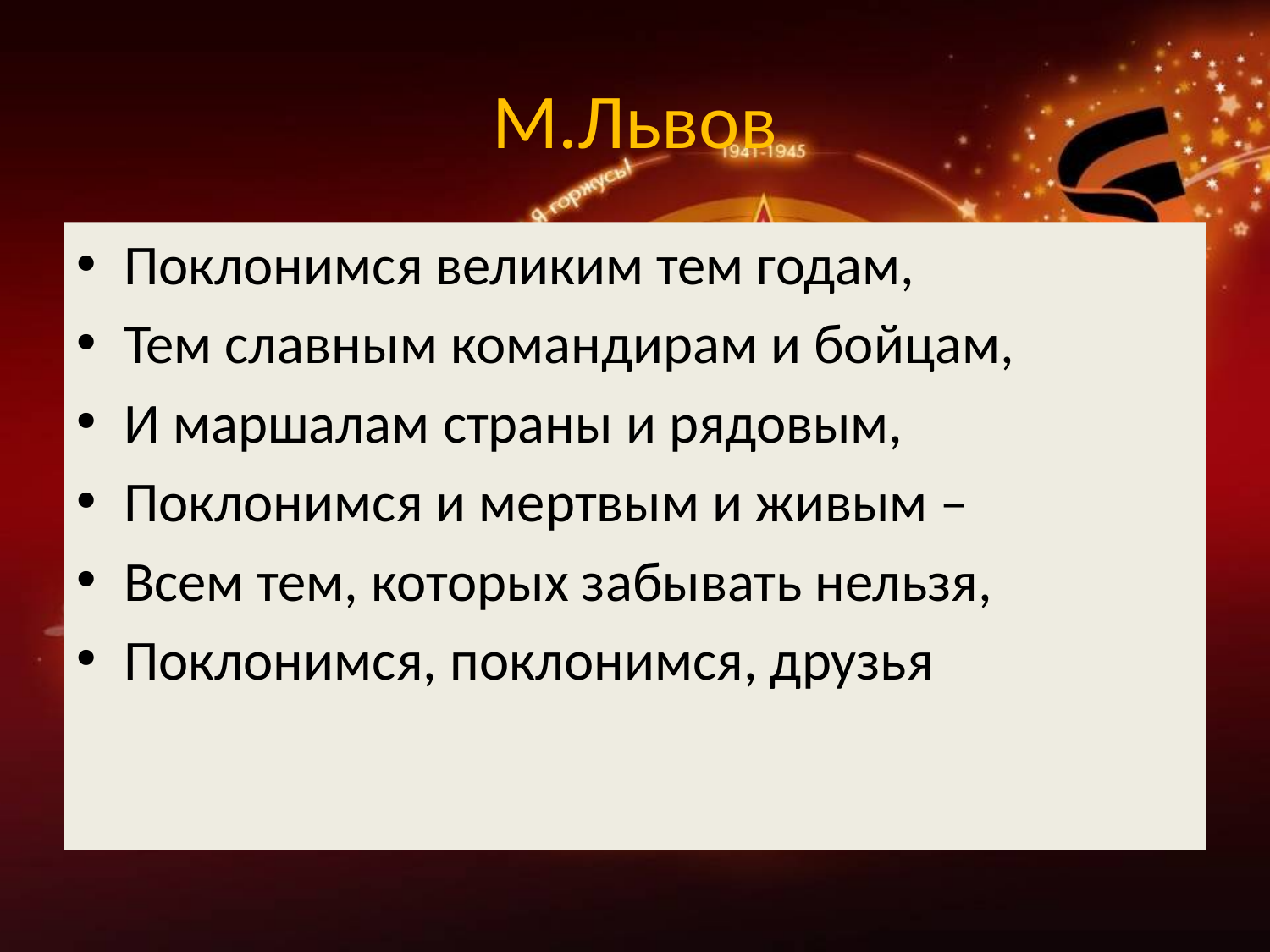

# М.Львов
Поклонимся великим тем годам,
Тем славным командирам и бойцам,
И маршалам страны и рядовым,
Поклонимся и мертвым и живым –
Всем тем, которых забывать нельзя,
Поклонимся, поклонимся, друзья